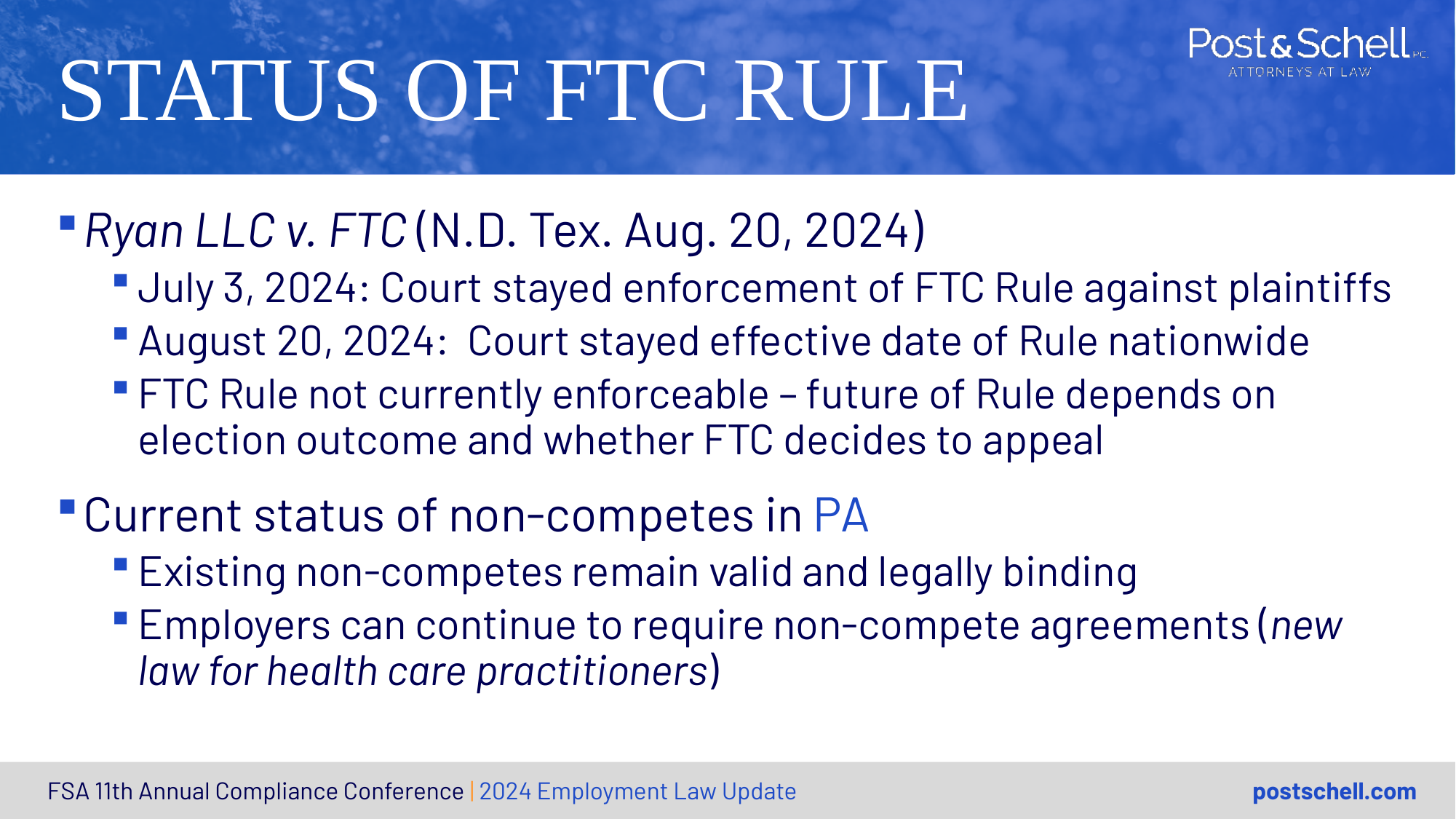

# Status of FTC Rule
Ryan LLC v. FTC (N.D. Tex. Aug. 20, 2024)
July 3, 2024: Court stayed enforcement of FTC Rule against plaintiffs
August 20, 2024:  Court stayed effective date of Rule nationwide
FTC Rule not currently enforceable – future of Rule depends on election outcome and whether FTC decides to appeal
Current status of non-competes in PA
Existing non-competes remain valid and legally binding
Employers can continue to require non-compete agreements (new law for health care practitioners)